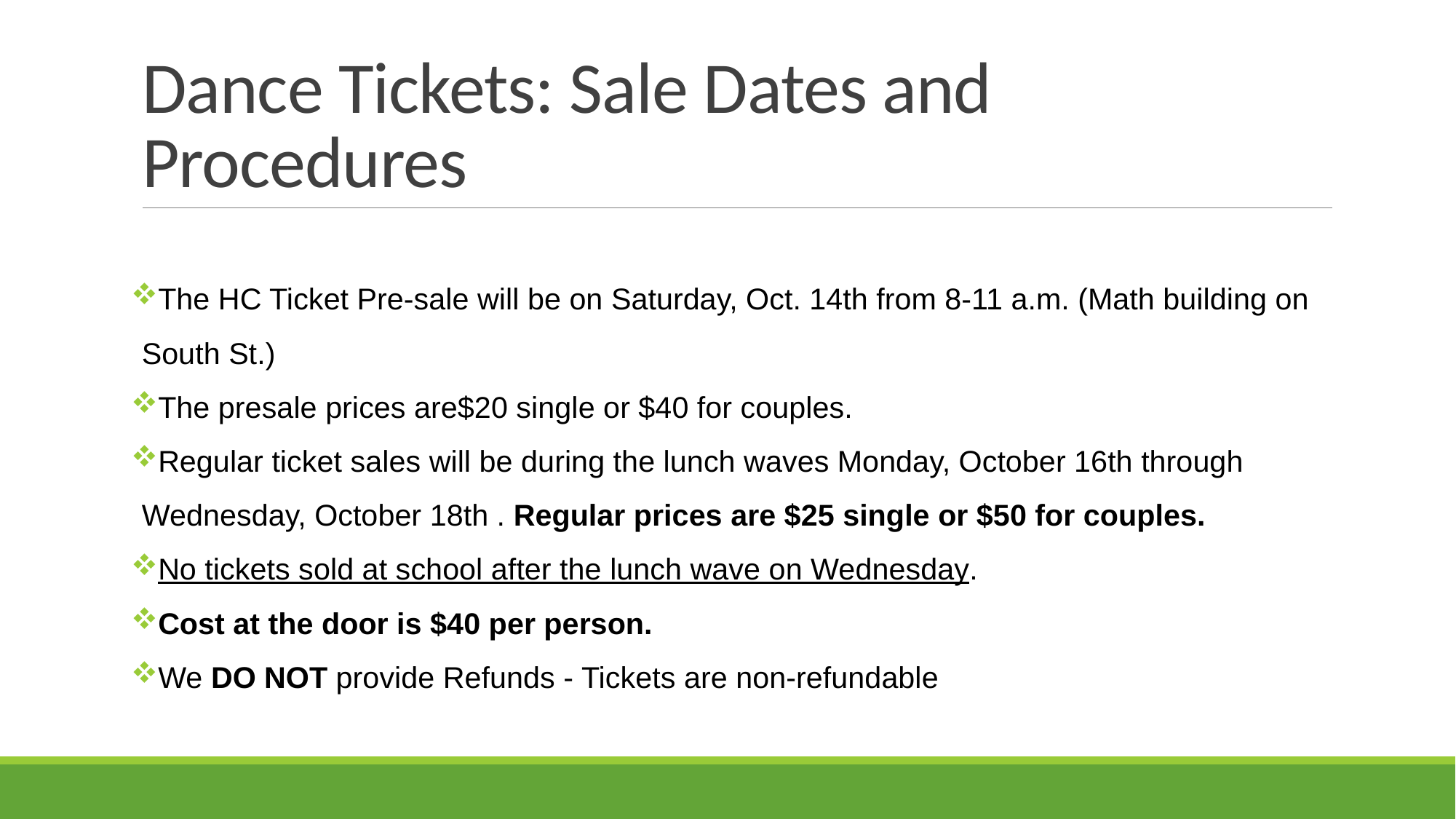

# Dance Tickets: Sale Dates and Procedures

The HC Ticket Pre-sale will be on Saturday, Oct. 14th from 8-11 a.m. (Math building on South St.)
The presale prices are$20 single or $40 for couples.
Regular ticket sales will be during the lunch waves Monday, October 16th through Wednesday, October 18th . Regular prices are $25 single or $50 for couples.
No tickets sold at school after the lunch wave on Wednesday.
Cost at the door is $40 per person.
We DO NOT provide Refunds - Tickets are non-refundable